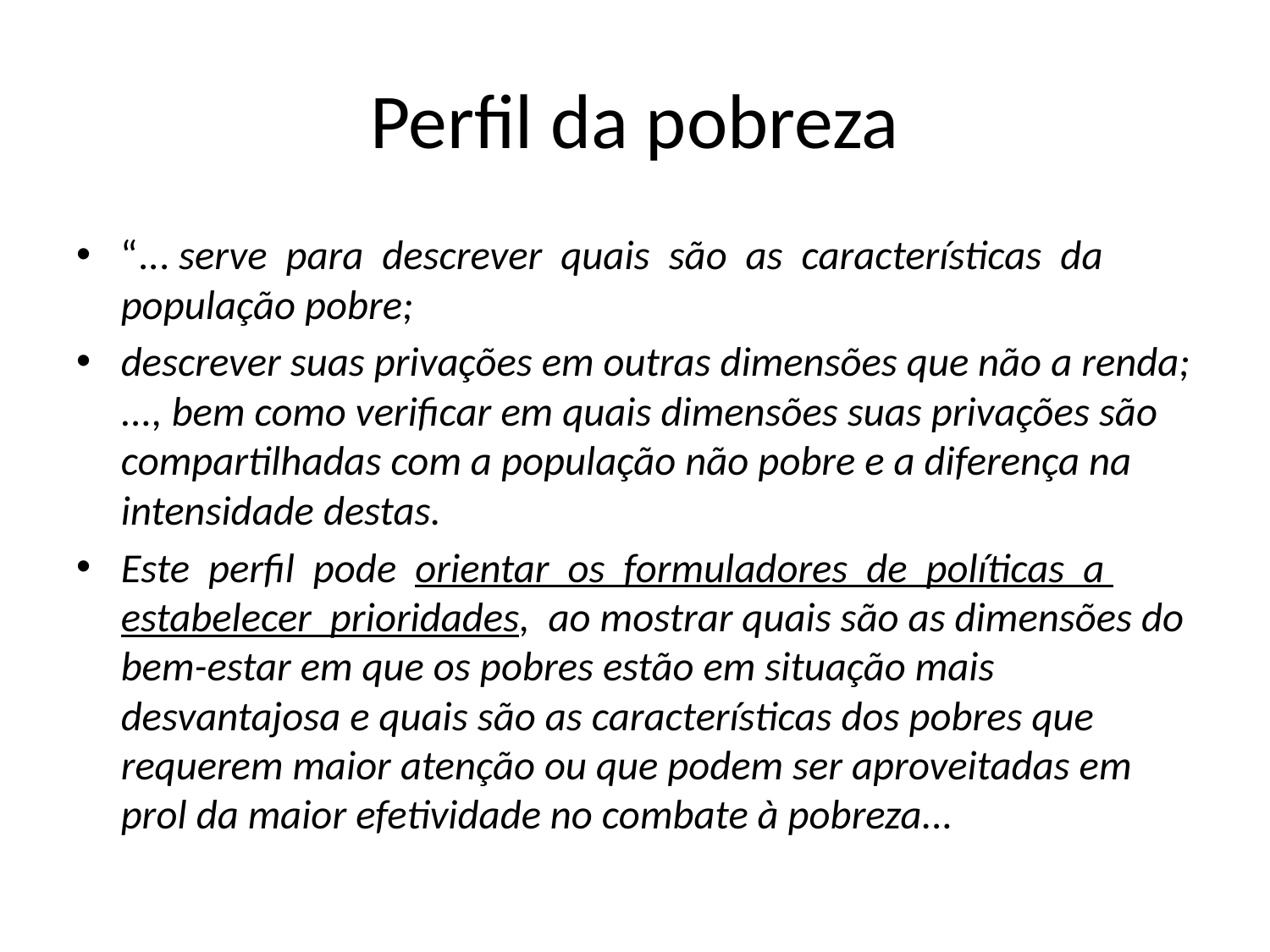

# Perfil da pobreza
“... serve  para  descrever  quais  são  as  características  da  população pobre;
descrever suas privações em outras dimensões que não a renda; ..., bem como verificar em quais dimensões suas privações são compartilhadas com a população não pobre e a diferença na intensidade destas.
Este  perfil  pode  orientar  os  formuladores  de  políticas  a  estabelecer  prioridades,  ao mostrar quais são as dimensões do bem-estar em que os pobres estão em situação mais desvantajosa e quais são as características dos pobres que requerem maior atenção ou que podem ser aproveitadas em prol da maior efetividade no combate à pobreza...